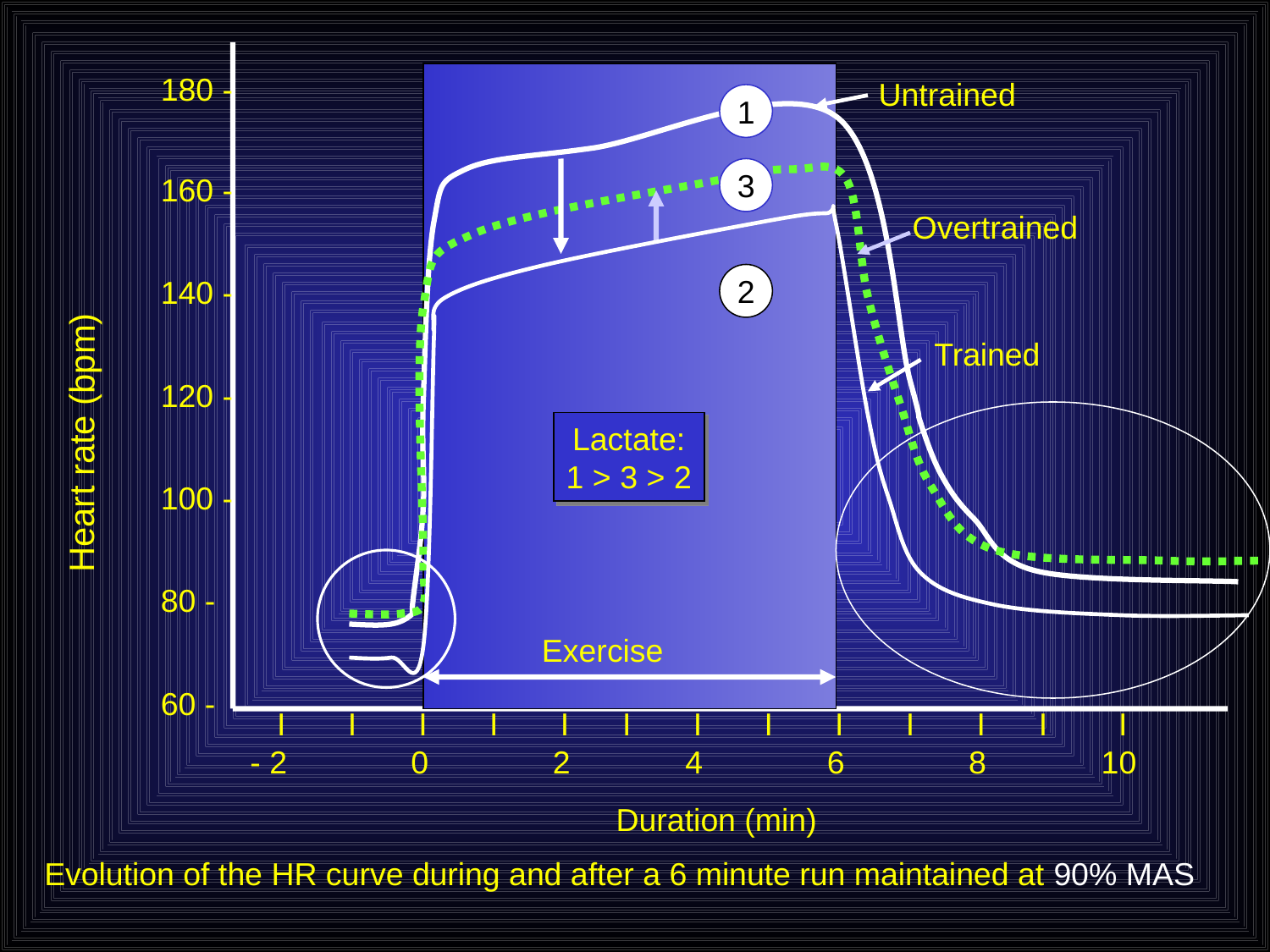

180 -

160 -

140 -

120 -

100 -

80 -

60 -

Untrained

1

3

Overtrained

2
Trained

Lactate:
1 > 3 > 2
Heart rate (bpm)

Exercise

     I       I       I       I       I      I       I       I       I       I       I      I        I
  - 2              0              2             4              6              8             10

Duration (min)
Evolution of the HR curve during and after a 6 minute run maintained at 90% MAS